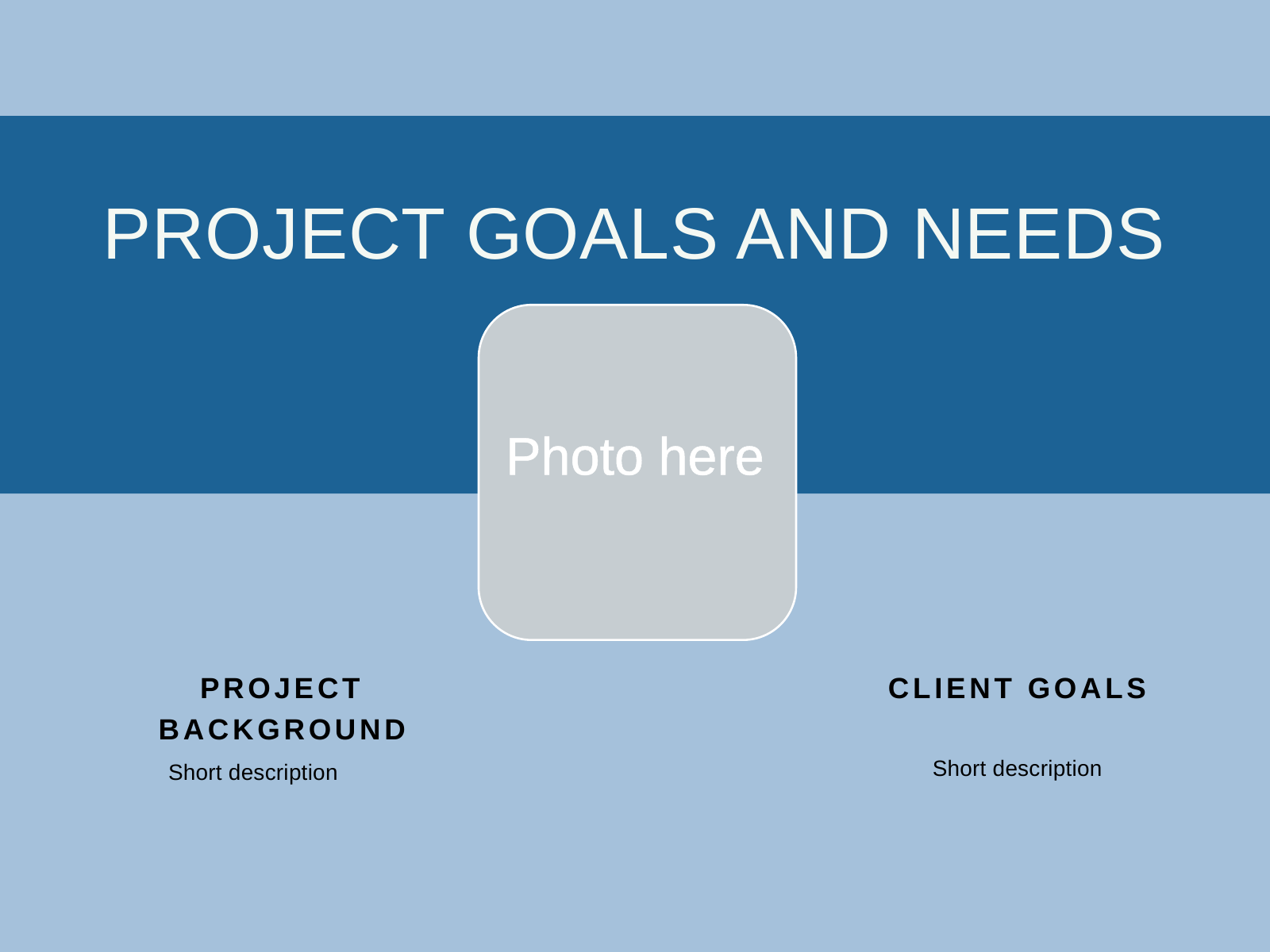

PROJECT GOALS AND NEEDS

Photo here
CLIENT GOALS
Short description
PROJECT BACKGROUND
Short description